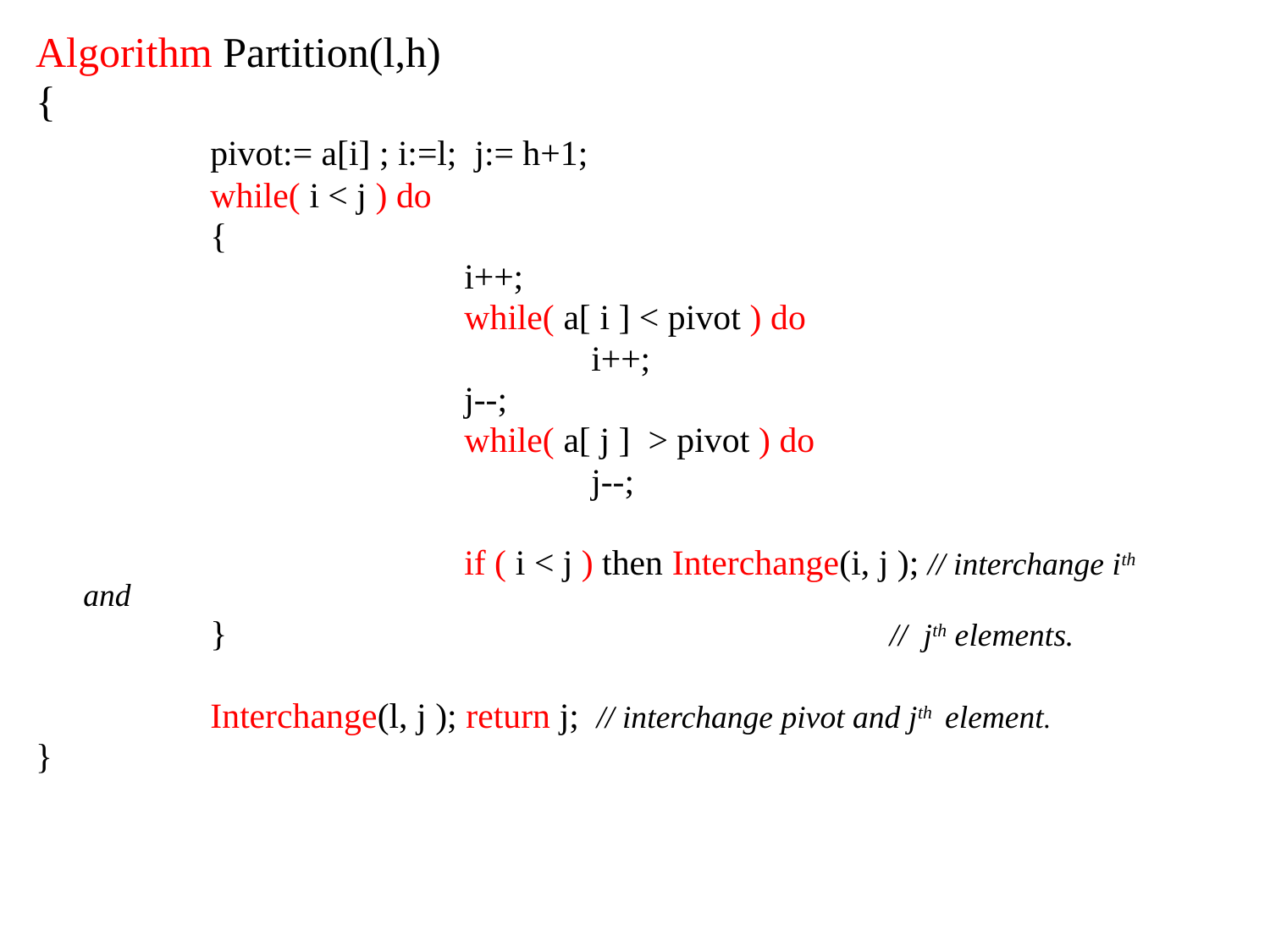

Algorithm Partition(l,h)
{
		pivot:= a[i] ; i:=l;  j:= h+1;
		while( i < j ) do
		{
				i++;
				while( a[ i ] < pivot ) do
					i++;
				j--;
				while( a[ j ]  > pivot ) do
					j--;

				if ( i < j ) then Interchange(i, j ); // interchange ith and
		}					     //  jth elements.

		Interchange(l, j ); return j;  // interchange pivot and jth  element.
}